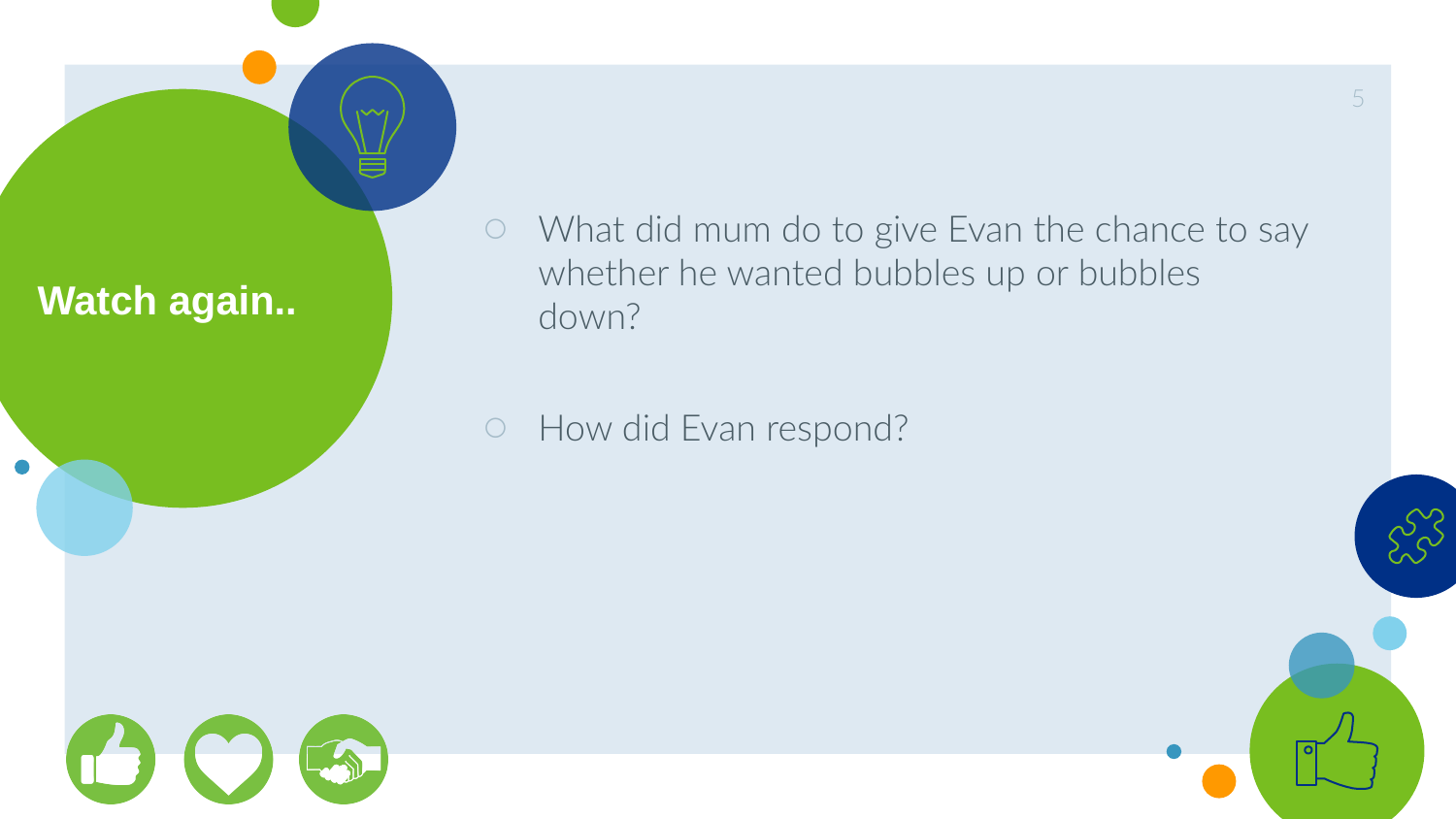

5
# Watch again..
What did mum do to give Evan the chance to say whether he wanted bubbles up or bubbles down?

How did Evan respond?